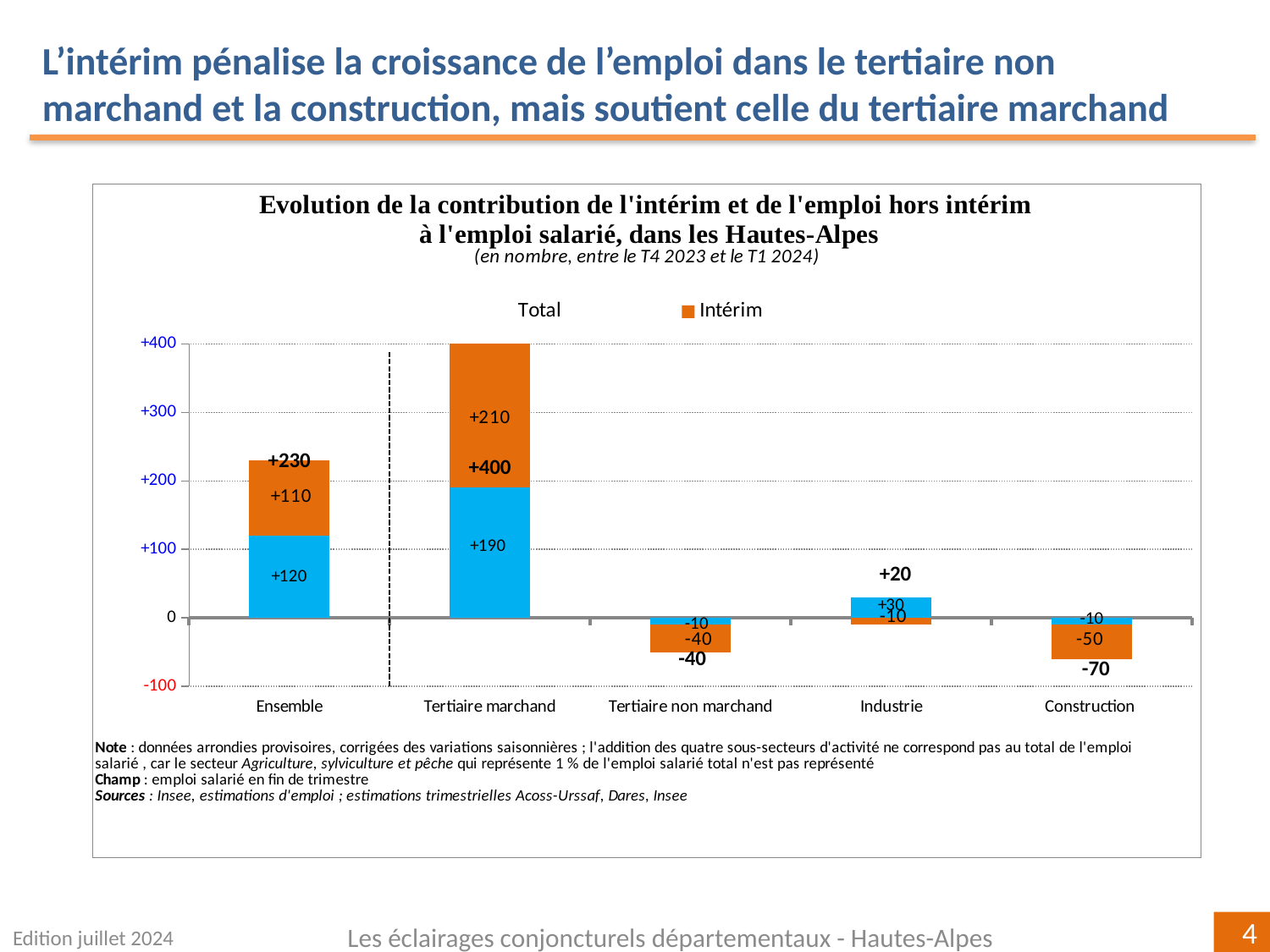

L’intérim pénalise la croissance de l’emploi dans le tertiaire non marchand et la construction, mais soutient celle du tertiaire marchand

### Chart

| Category |  |  |  |
|---|---|---|---|
| Ensemble | 120.0 | 110.0 | 230.0 |
| Tertiaire marchand | 190.0 | 210.0 | 400.0 |
| Tertiaire non marchand | -10.0 | -40.0 | -40.0 |
| Industrie | 30.0 | -10.0 | 20.0 |
| Construction
 | -10.0 | -50.0 | -70.0 |
Edition juillet 2024
Les éclairages conjoncturels départementaux - Hautes-Alpes
4